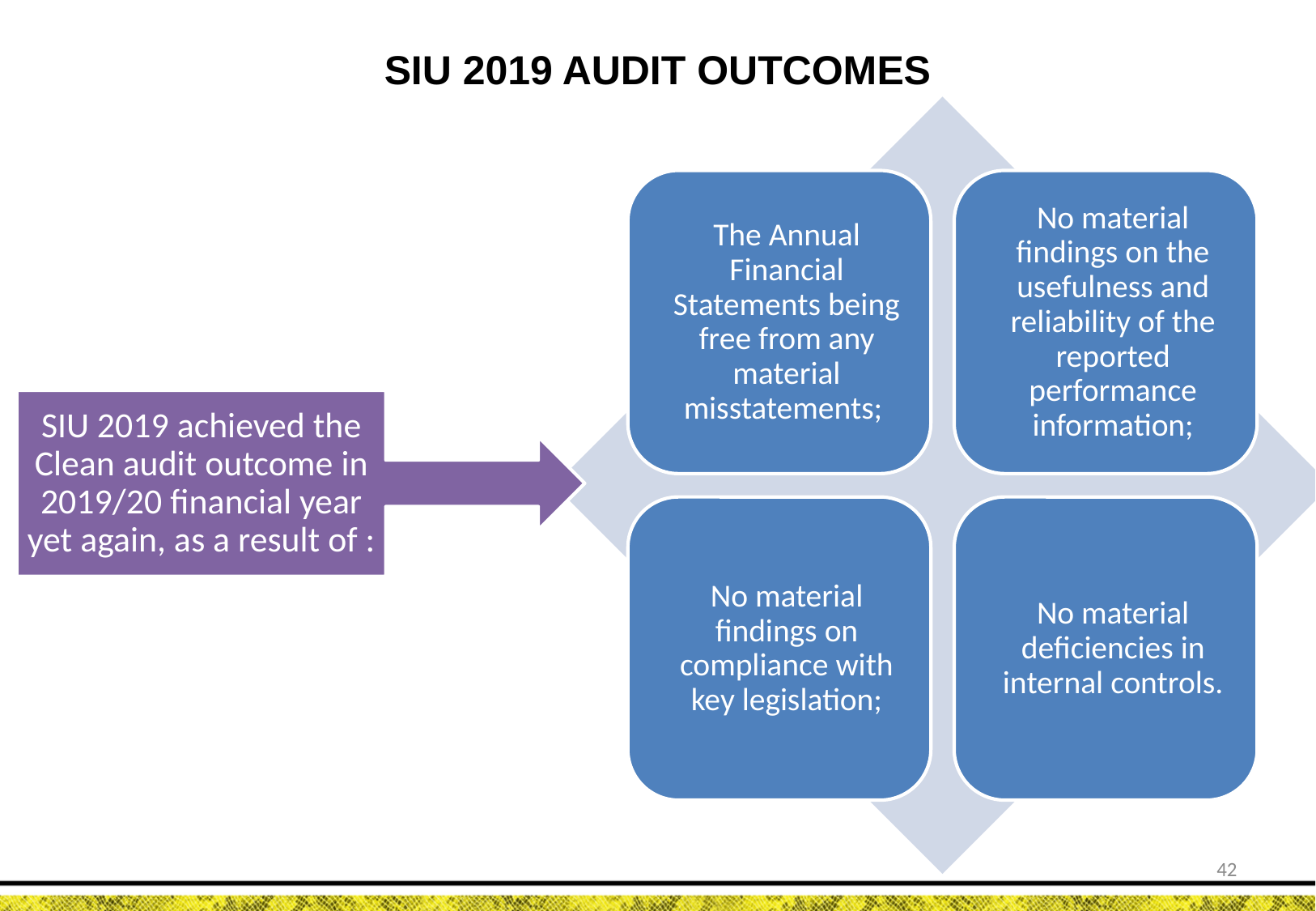

# SIU 2019 AUDIT OUTCOMES
The Annual Financial Statements being free from any material misstatements;
No material findings on the usefulness and reliability of the reported performance information;
No material findings on compliance with key legislation;
No material deficiencies in internal controls.
SIU 2019 achieved the Clean audit outcome in 2019/20 financial year yet again, as a result of :
42